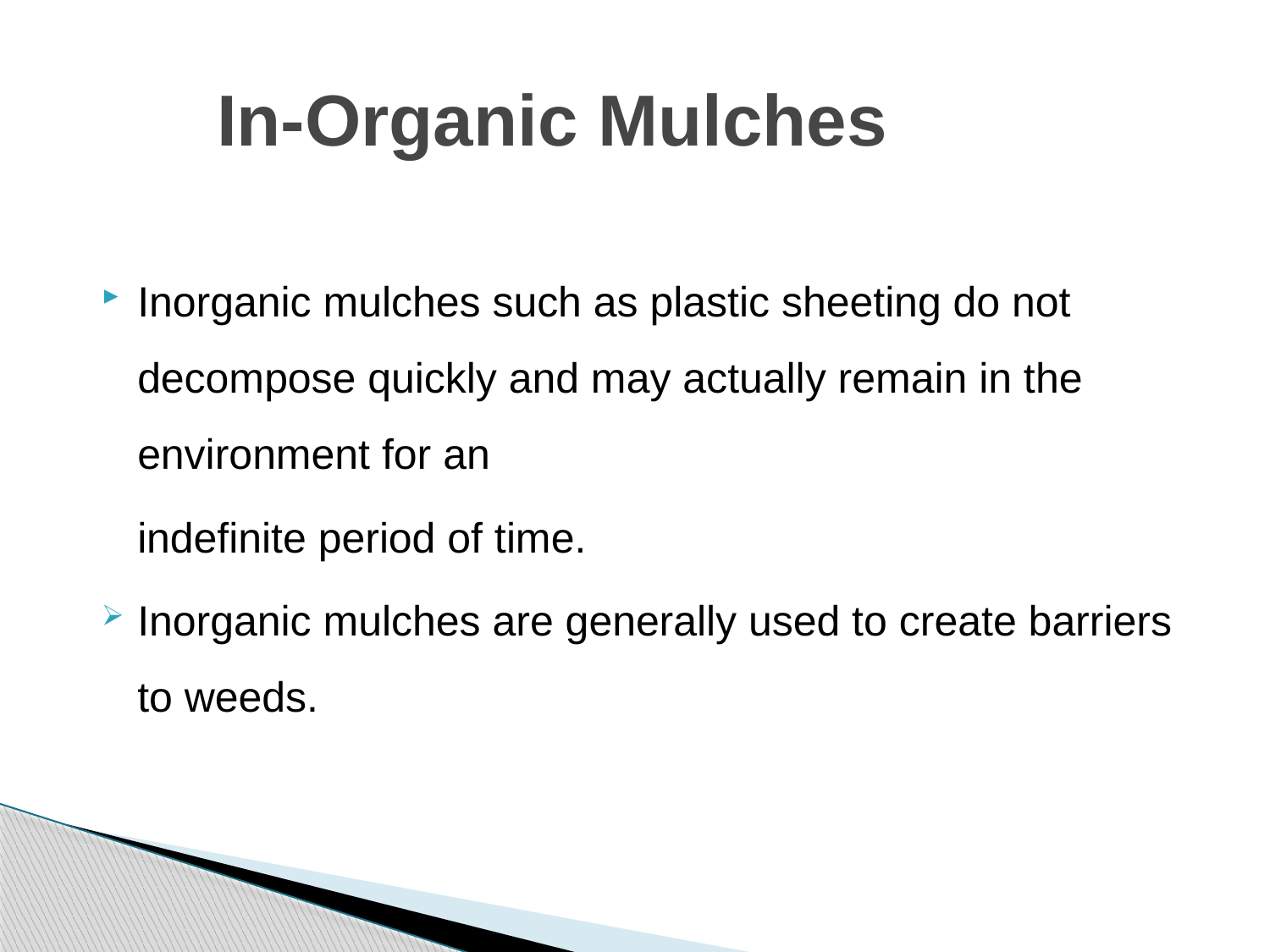

# In-Organic Mulches
Inorganic mulches such as plastic sheeting do not decompose quickly and may actually remain in the environment for an
   indefinite period of time.
Inorganic mulches are generally used to create barriers to weeds.